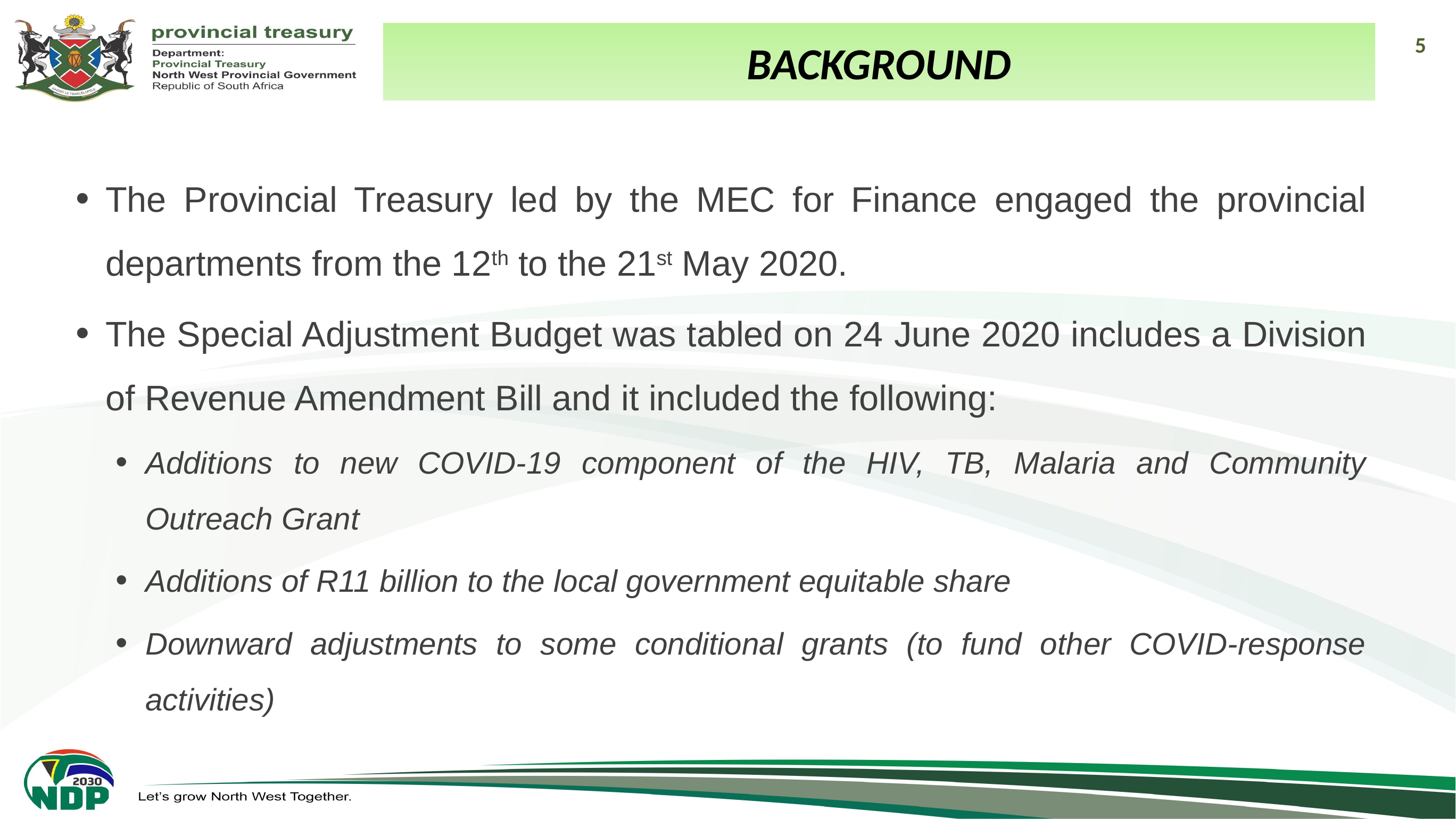

5
Background
The Provincial Treasury led by the MEC for Finance engaged the provincial departments from the 12th to the 21st May 2020.
The Special Adjustment Budget was tabled on 24 June 2020 includes a Division of Revenue Amendment Bill and it included the following:
Additions to new COVID-19 component of the HIV, TB, Malaria and Community Outreach Grant
Additions of R11 billion to the local government equitable share
Downward adjustments to some conditional grants (to fund other COVID-response activities)